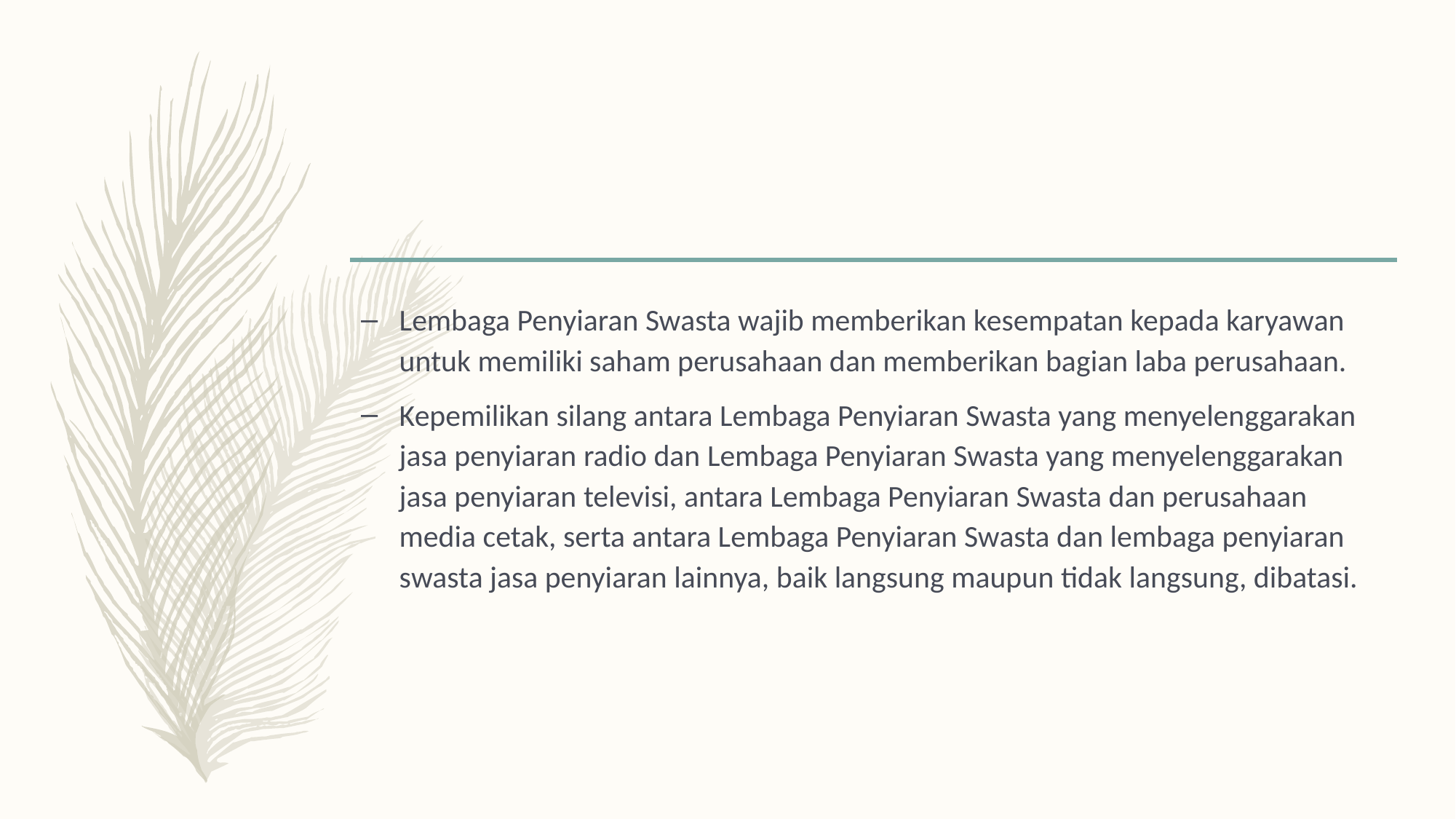

#
Lembaga Penyiaran Swasta wajib memberikan kesempatan kepada karyawan untuk memiliki saham perusahaan dan memberikan bagian laba perusahaan.
Kepemilikan silang antara Lembaga Penyiaran Swasta yang menyelenggarakan jasa penyiaran radio dan Lembaga Penyiaran Swasta yang menyelenggarakan jasa penyiaran televisi, antara Lembaga Penyiaran Swasta dan perusahaan media cetak, serta antara Lembaga Penyiaran Swasta dan lembaga penyiaran swasta jasa penyiaran lainnya, baik langsung maupun tidak langsung, dibatasi.